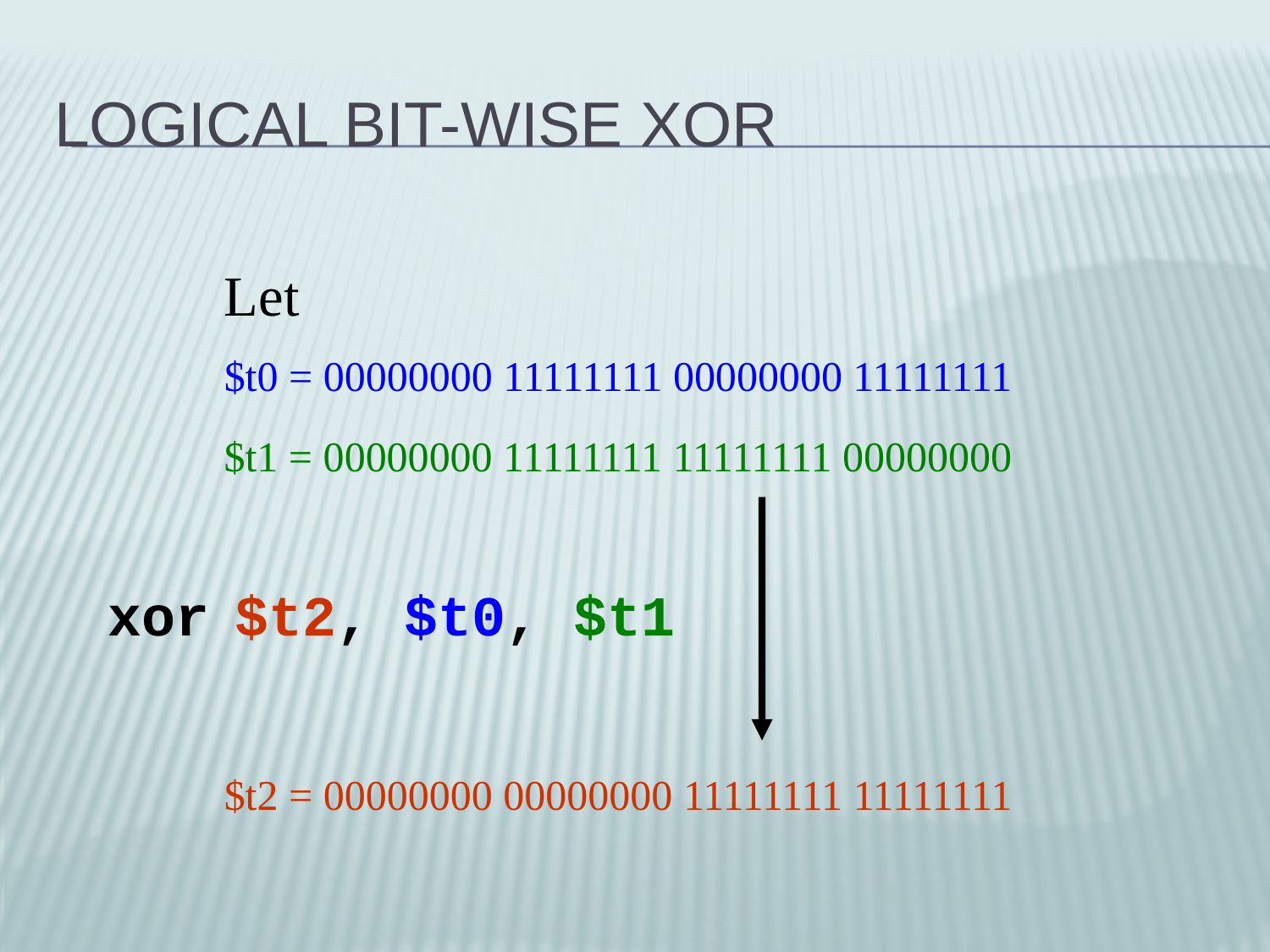

# Logical Bit-wise XOR
Let
$t0 = 00000000 11111111 00000000 11111111
$t1 = 00000000 11111111 11111111 00000000

xor	$t2, $t0, $t1
$t2 = 00000000 00000000 11111111 11111111